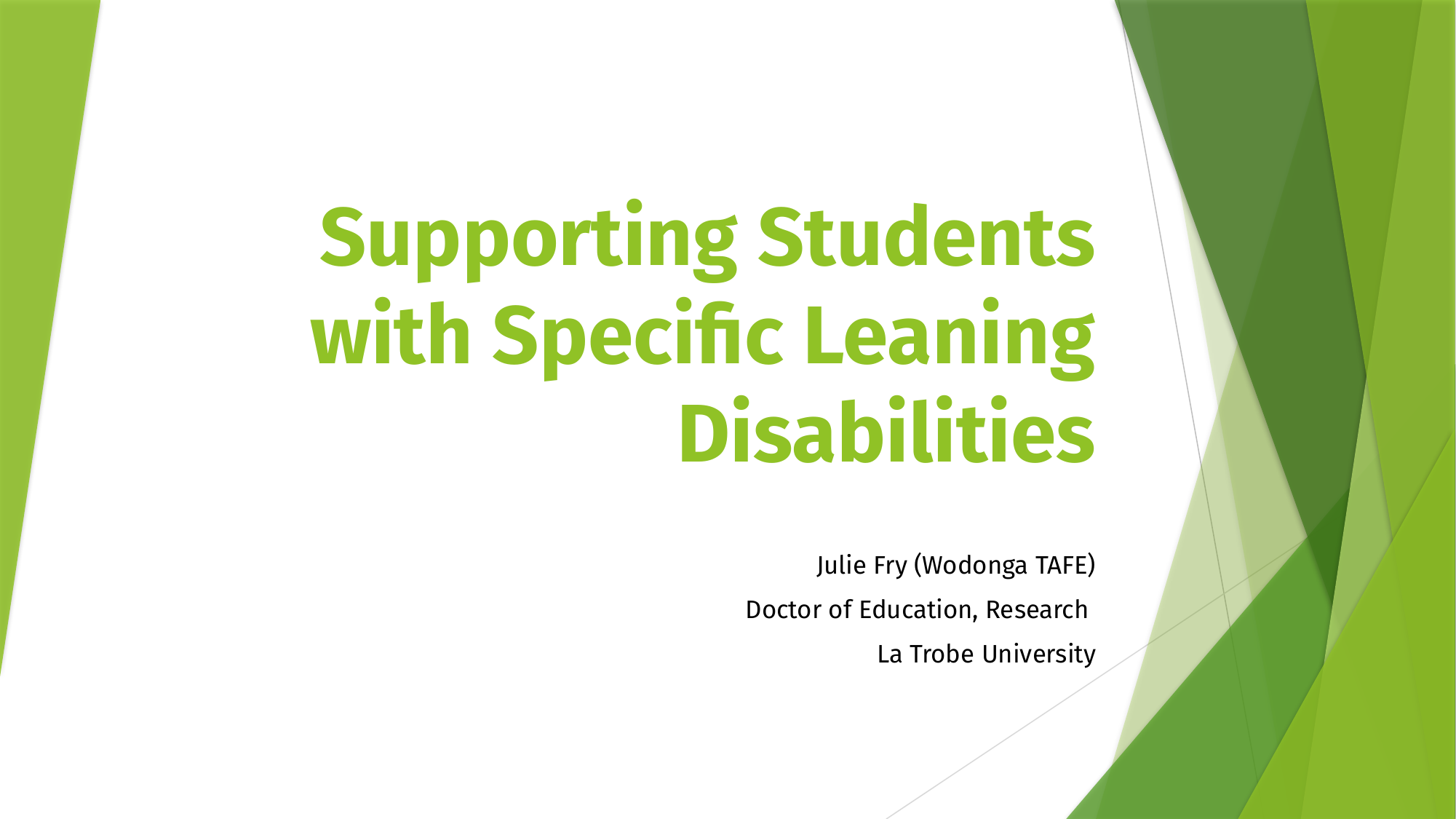

# Supporting Students with Specific Leaning Disabilities
Julie Fry (Wodonga TAFE)
Doctor of Education, Research
La Trobe University